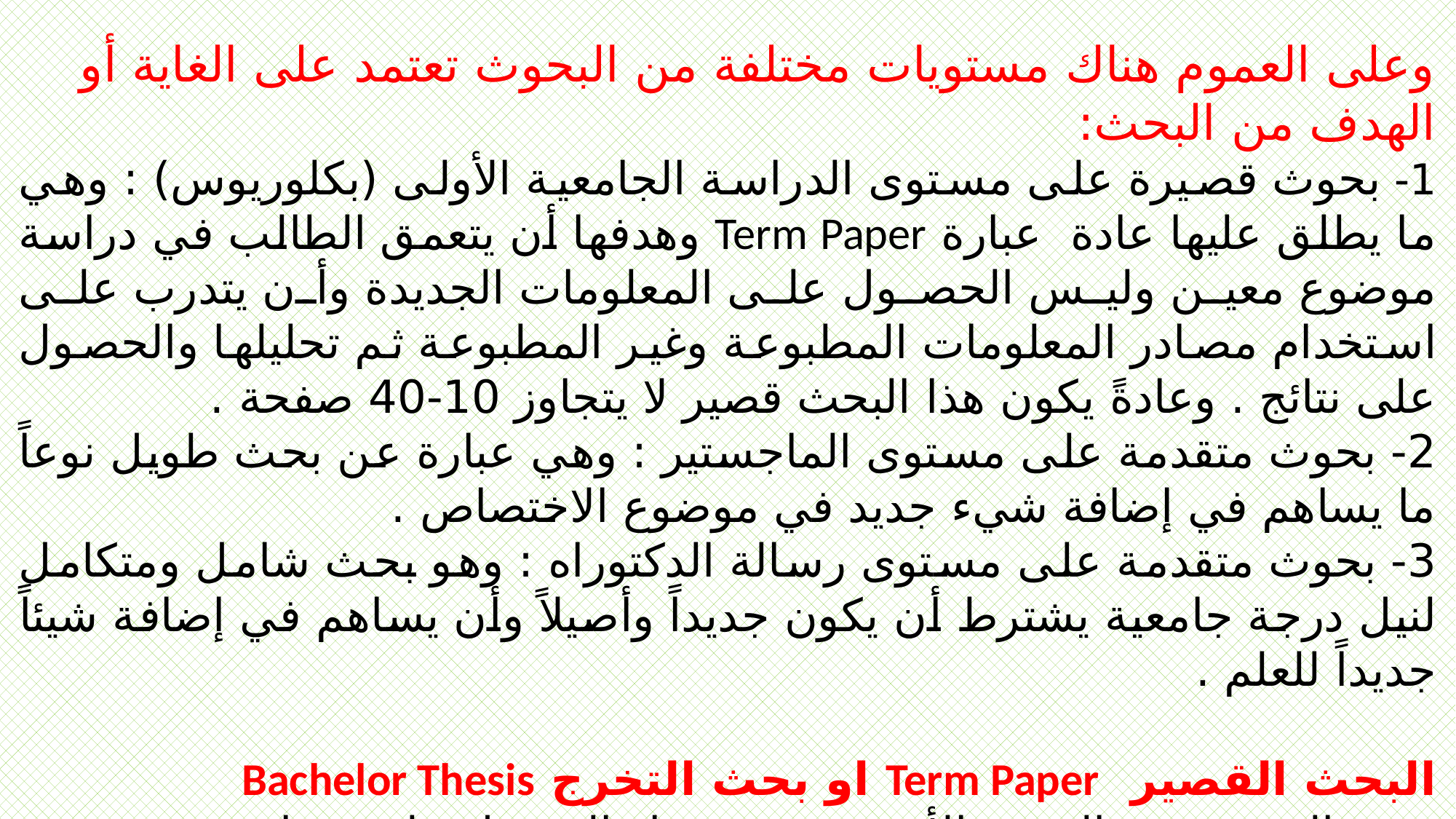

وعلى العموم هناك مستويات مختلفة من البحوث تعتمد على الغاية أو الهدف من البحث:
1- بحوث قصيرة على مستوى الدراسة الجامعية الأولى (بكلوريوس) : وهي ما يطلق عليها عادة  عبارة Term Paper وهدفها أن يتعمق الطالب في دراسة موضوع معين وليس الحصول على المعلومات الجديدة وأن يتدرب على استخدام مصادر المعلومات المطبوعة وغير المطبوعة ثم تحليلها والحصول على نتائج . وعادةً يكون هذا البحث قصير لا يتجاوز 10-40 صفحة .
2- بحوث متقدمة على مستوى الماجستير : وهي عبارة عن بحث طويل نوعاً ما يساهم في إضافة شيء جديد في موضوع الاختصاص .
3- بحوث متقدمة على مستوى رسالة الدكتوراه : وهو بحث شامل ومتكامل لنيل درجة جامعية يشترط أن يكون جديداً وأصيلاً وأن يساهم في إضافة شيئاً جديداً للعلم .

البحث القصير  Term Paper او بحث التخرج Bachelor Thesis
بحث التخرج  هي المهمة الأخيرة في مشوار الحصول على شهادة البكالوريوس في الجامعة والتي يجب عليك إكمالها للحصول على شهادتك كما انها فرصة عظيمة لإظهار مهاراتك ومعرفتك.